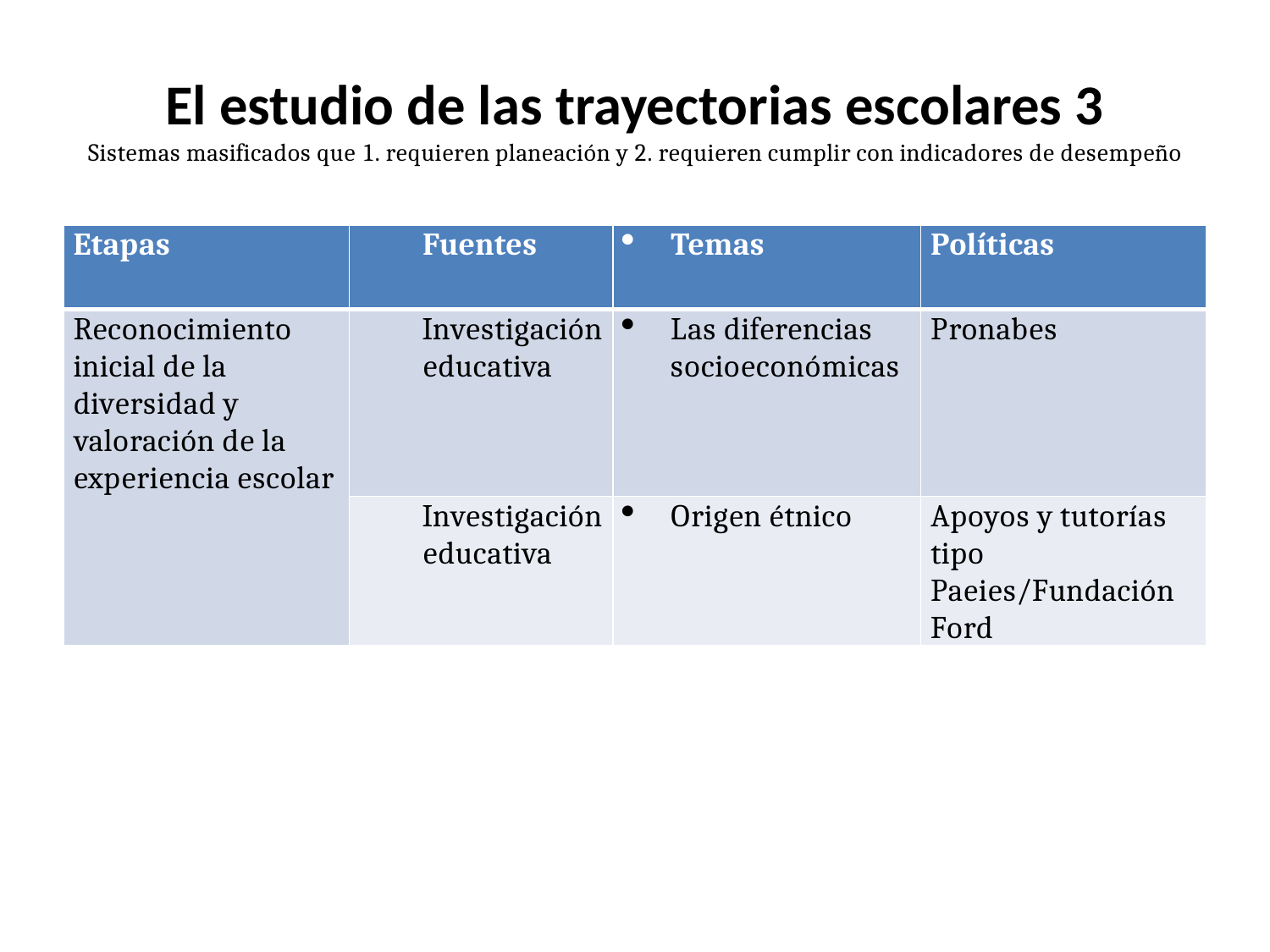

# El estudio de las trayectorias escolares 3 Sistemas masificados que 1. requieren planeación y 2. requieren cumplir con indicadores de desempeño
| Etapas | Fuentes | Temas | Políticas |
| --- | --- | --- | --- |
| Reconocimiento inicial de la diversidad y valoración de la experiencia escolar | Investigación educativa | Las diferencias socioeconómicas | Pronabes |
|  | Investigación educativa | Origen étnico | Apoyos y tutorías tipo Paeies/Fundación Ford |